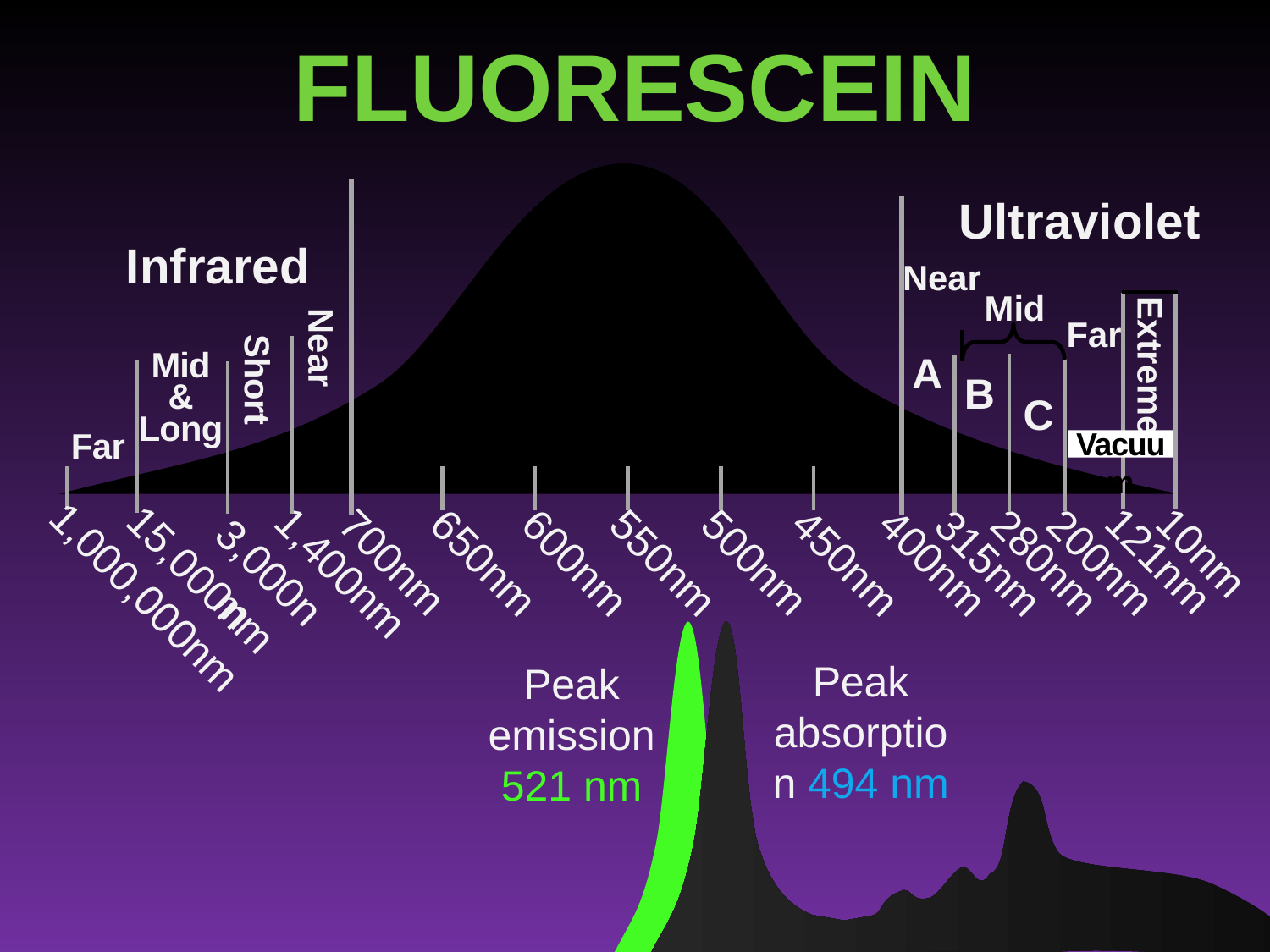

FLUORESCEIN

Ultraviolet
Infrared
Near
Mid

Far
Near
Extreme
A
Mid
&
Long
Short
B
C
Far
Vacuum

10nm
121nm
700nm
280nm
200nm
650nm
600nm
550nm
500nm
450nm
400nm
315nm
3,000nm
1,400nm
15,000nm
1,000,000nm

Peak absorption 494 nm
Peak emission 521 nm